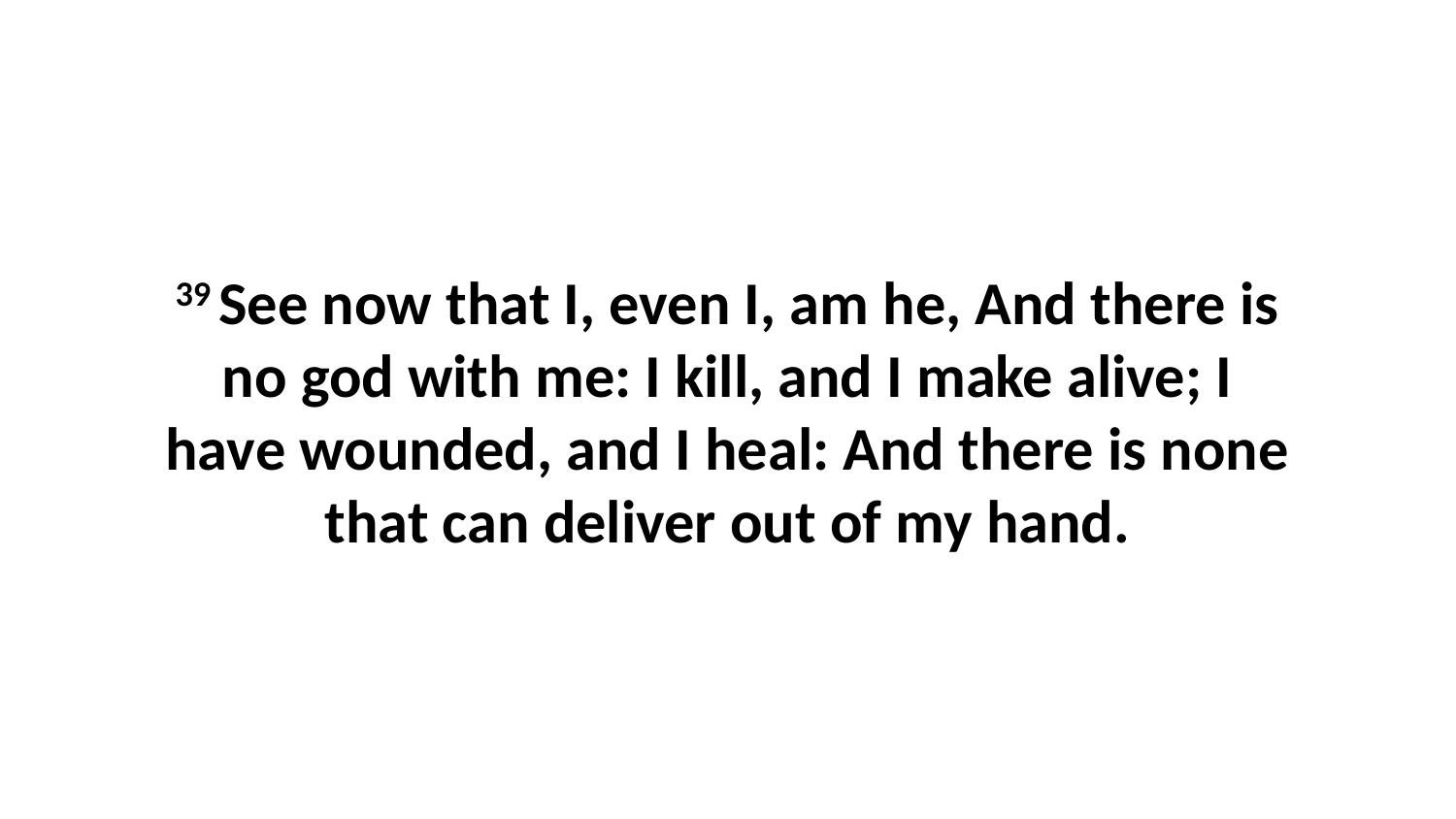

39 See now that I, even I, am he, And there is no god with me: I kill, and I make alive; I have wounded, and I heal: And there is none that can deliver out of my hand.